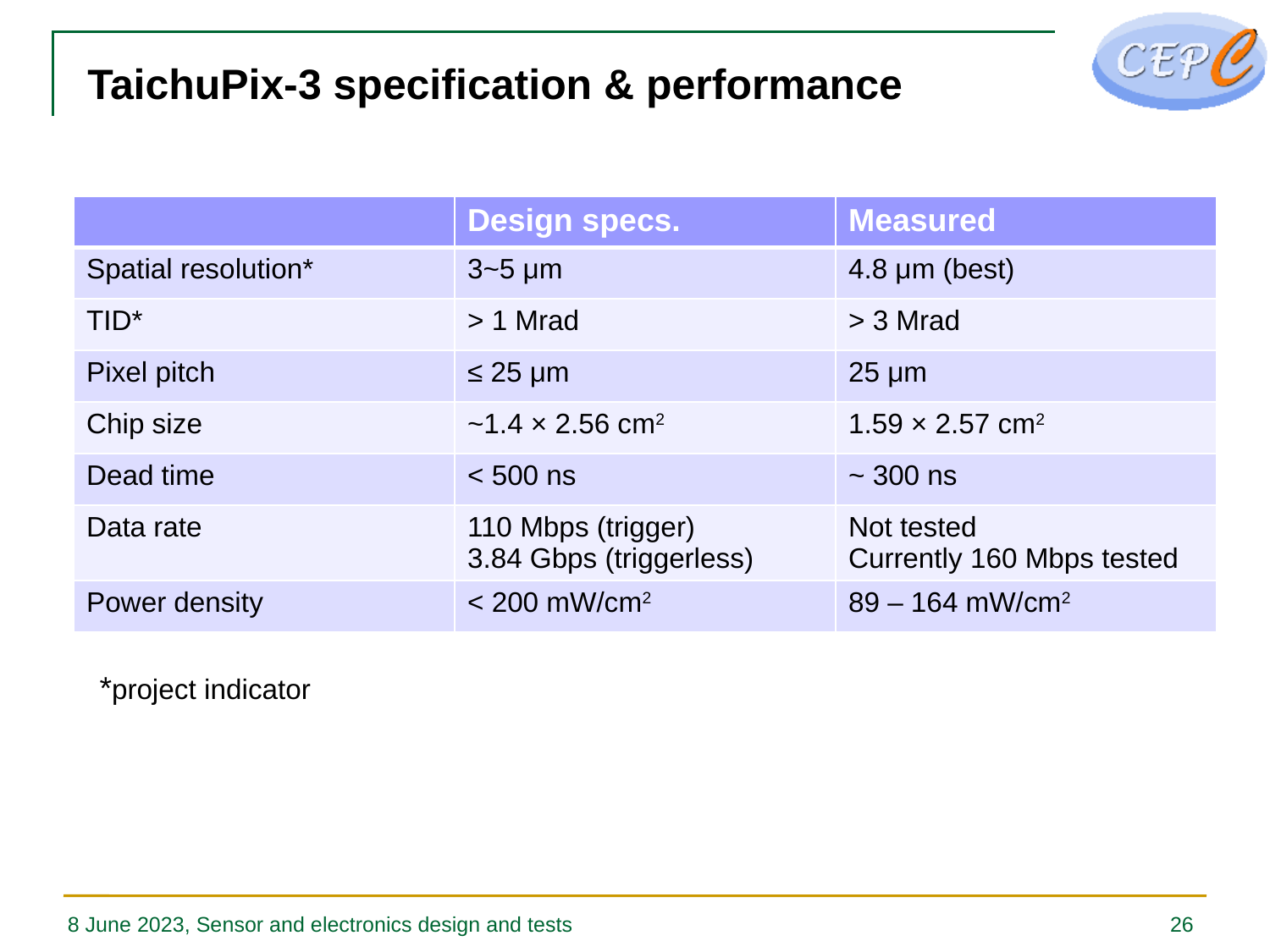

# TaichuPix-3 specification & performance
|  | Design specs. | Measured |
| --- | --- | --- |
| Spatial resolution\* | 3~5 μm | 4.8 μm (best) |
| TID\* | > 1 Mrad | > 3 Mrad |
| Pixel pitch | ≤ 25 μm | 25 μm |
| Chip size | ~1.4 × 2.56 cm2 | 1.59 × 2.57 cm2 |
| Dead time | < 500 ns | ~ 300 ns |
| Data rate | 110 Mbps (trigger) 3.84 Gbps (triggerless) | Not tested Currently 160 Mbps tested |
| Power density | < 200 mW/cm2 | 89 – 164 mW/cm2 |
*project indicator
26
8 June 2023, Sensor and electronics design and tests